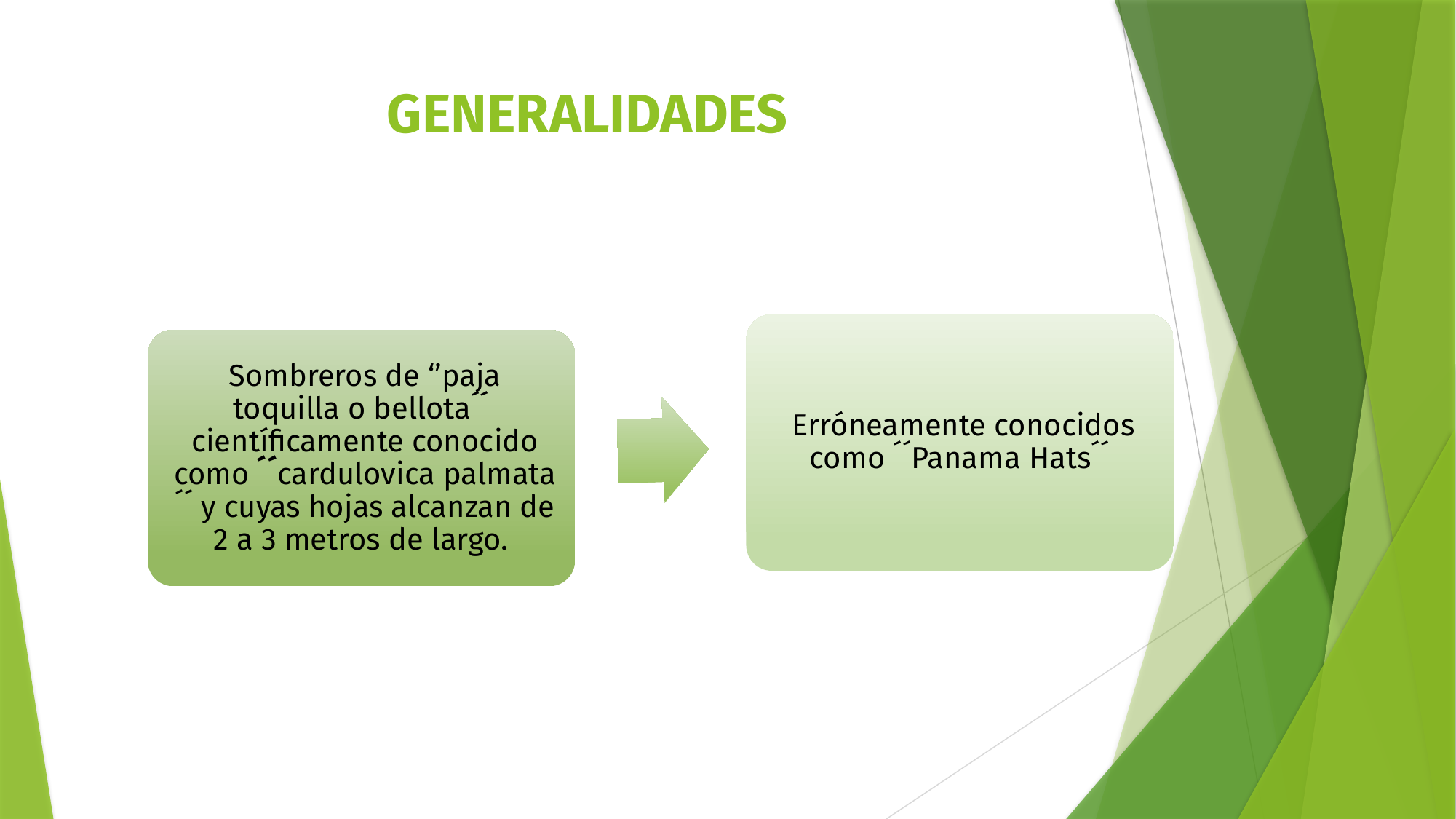

# GENERALIDADES
Sombreros de ‘’paja toquilla o bellota´´  científicamente conocido como ´´cardulovica palmata´´ y cuyas hojas alcanzan de 2 a 3 metros de largo.

Erróneamente conocidos como ´´Panama Hats´´